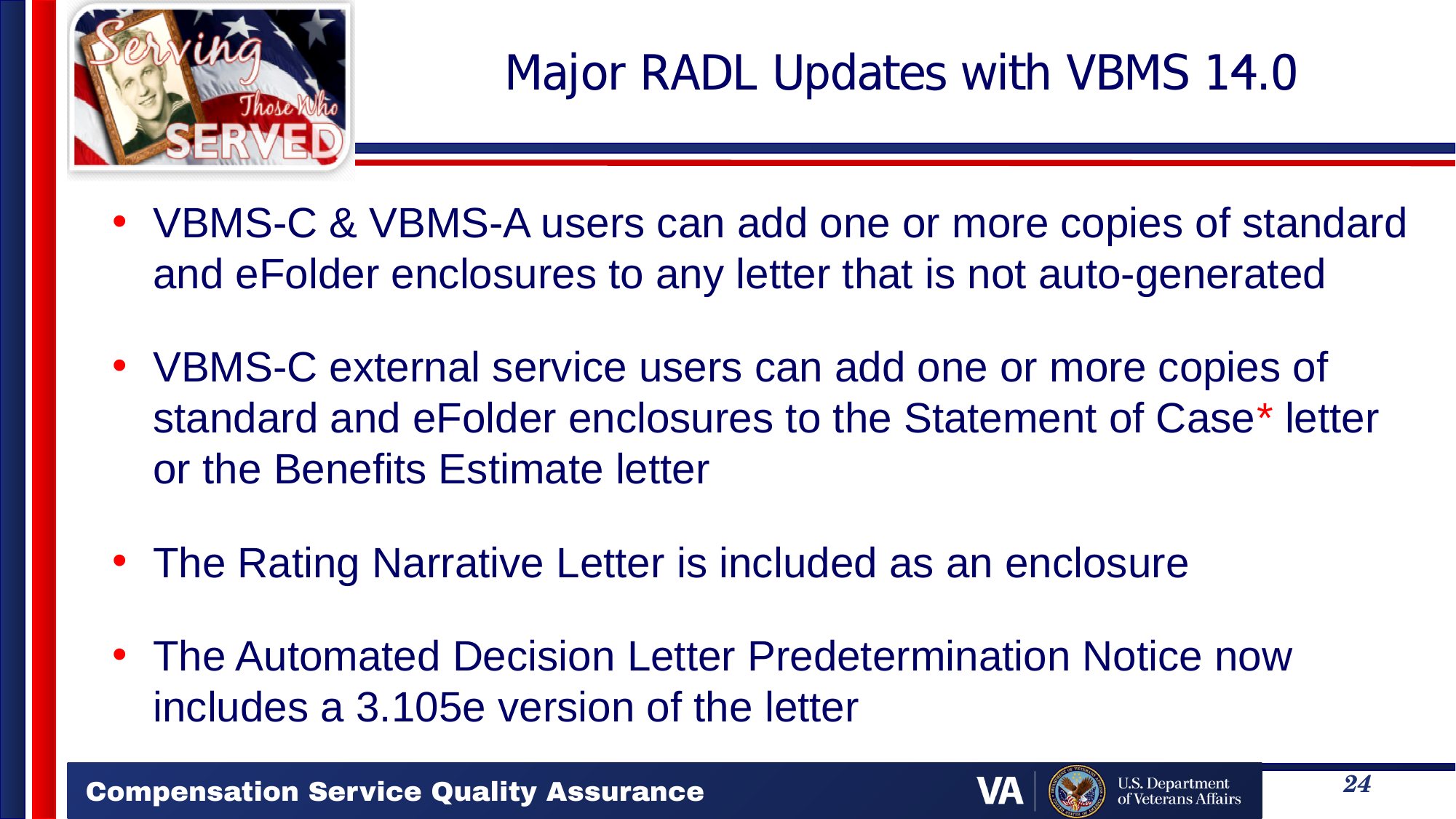

# Major RADL Updates with VBMS 14.0
VBMS-C & VBMS-A users can add one or more copies of standard and eFolder enclosures to any letter that is not auto-generated

VBMS-C external service users can add one or more copies of standard and eFolder enclosures to the Statement of Case* letter or the Benefits Estimate letter

The Rating Narrative Letter is included as an enclosure

The Automated Decision Letter Predetermination Notice now includes a 3.105e version of the letter

24